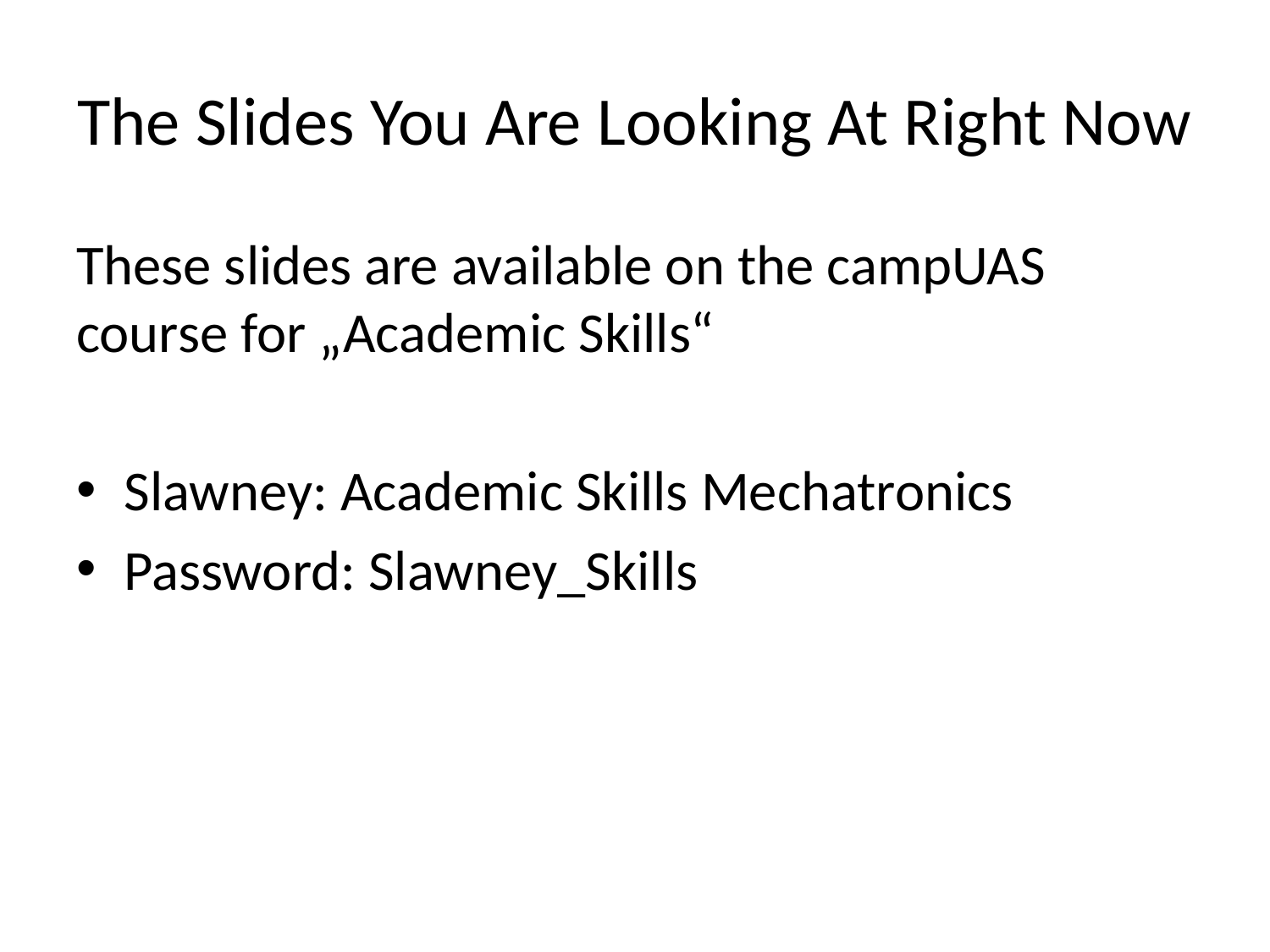

# The Slides You Are Looking At Right Now
These slides are available on the campUAS course for „Academic Skills“

Slawney: Academic Skills Mechatronics
Password: Slawney_Skills